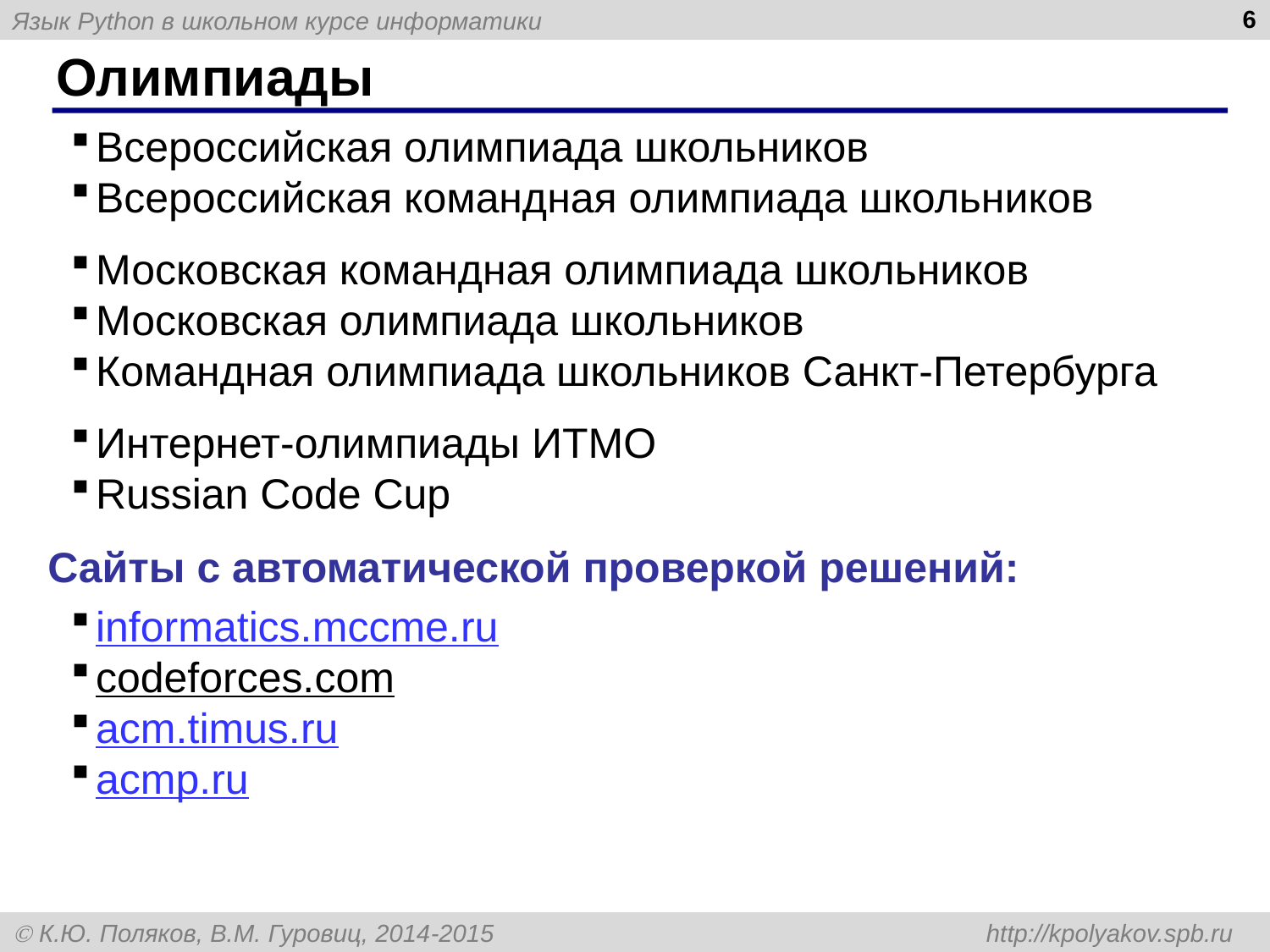

6
# Олимпиады
Всероссийская олимпиада школьников
Всероссийская командная олимпиада школьников
Московская командная олимпиада школьников
Московская олимпиада школьников
Командная олимпиада школьников Санкт-Петербурга
Интернет-олимпиады ИТМО
Russian Code Cup
Сайты с автоматической проверкой решений:
informatics.mccme.ru
codeforces.com
acm.timus.ru
acmp.ru